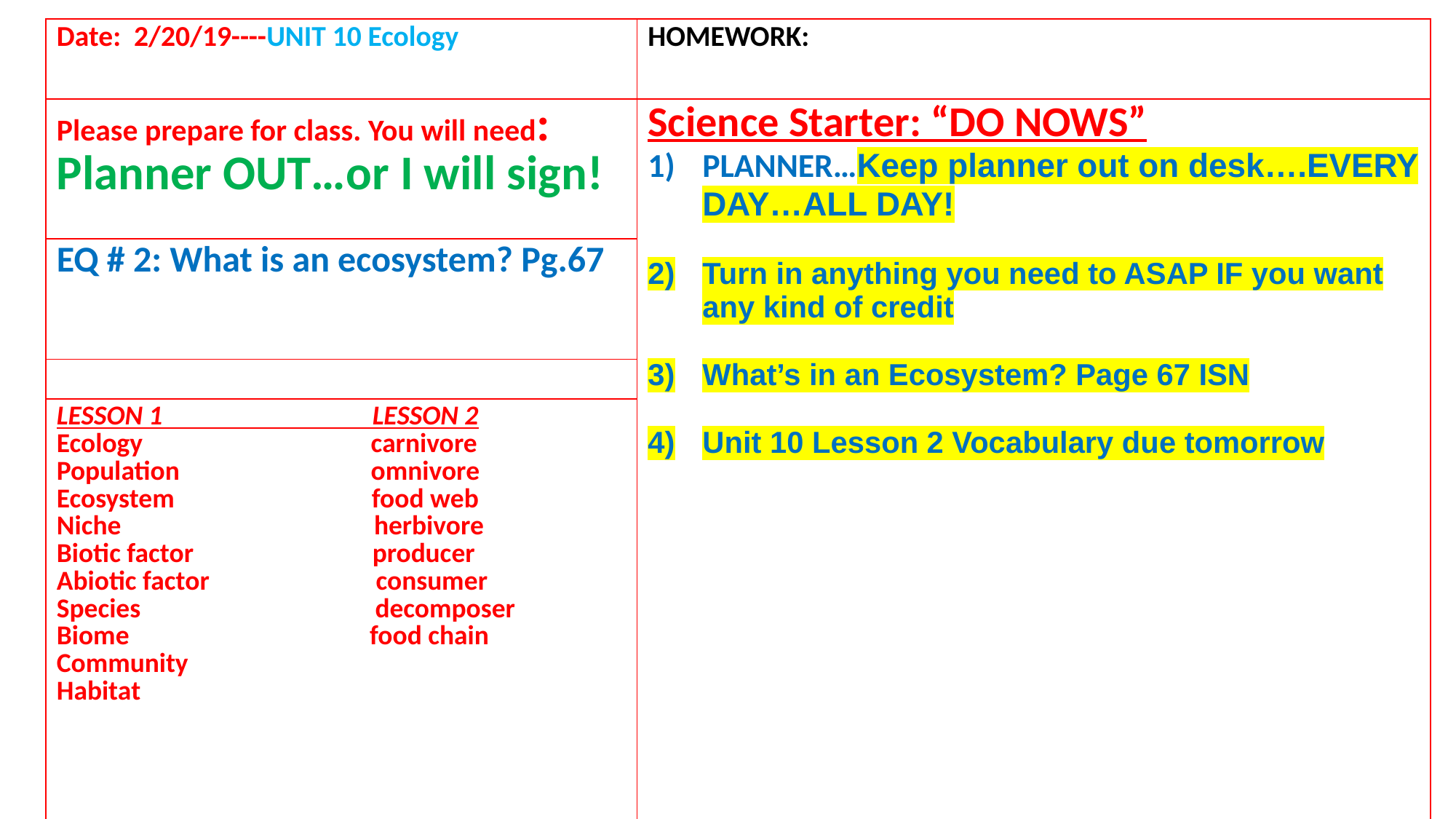

| Date: 2/20/19----UNIT 10 Ecology | HOMEWORK: |
| --- | --- |
| Please prepare for class. You will need: Planner OUT…or I will sign! | Science Starter: “DO NOWS” PLANNER…Keep planner out on desk….EVERY DAY…ALL DAY! Turn in anything you need to ASAP IF you want any kind of credit What’s in an Ecosystem? Page 67 ISN Unit 10 Lesson 2 Vocabulary due tomorrow |
| EQ # 2: What is an ecosystem? Pg.67 |  |
|  |  |
| LESSON 1 LESSON 2 Ecology carnivore Population omnivore Ecosystem food web Niche herbivore Biotic factor producer Abiotic factor consumer Species decomposer Biome food chain Community Habitat |  |
|  |  |
|  |  |